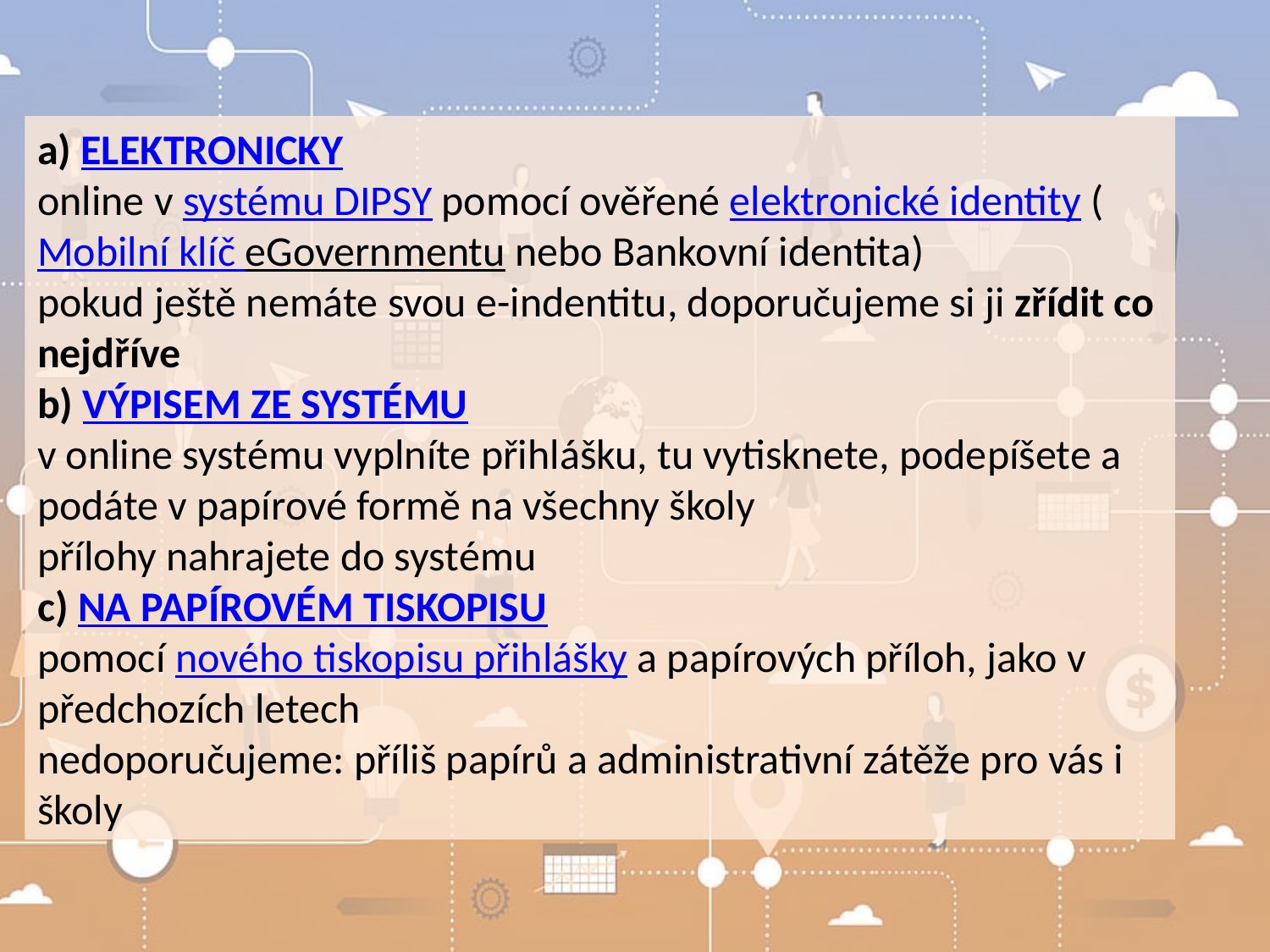

a) ELEKTRONICKY
online v systému DIPSY pomocí ověřené elektronické identity (Mobilní klíč eGovernmentu nebo Bankovní identita)
pokud ještě nemáte svou e-indentitu, doporučujeme si ji zřídit co nejdříve
b) VÝPISEM ZE SYSTÉMU
v online systému vyplníte přihlášku, tu vytisknete, podepíšete a podáte v papírové formě na všechny školy
přílohy nahrajete do systému
c) NA PAPÍROVÉM TISKOPISU
pomocí nového tiskopisu přihlášky a papírových příloh, jako v předchozích letech
nedoporučujeme: příliš papírů a administrativní zátěže pro vás i školy